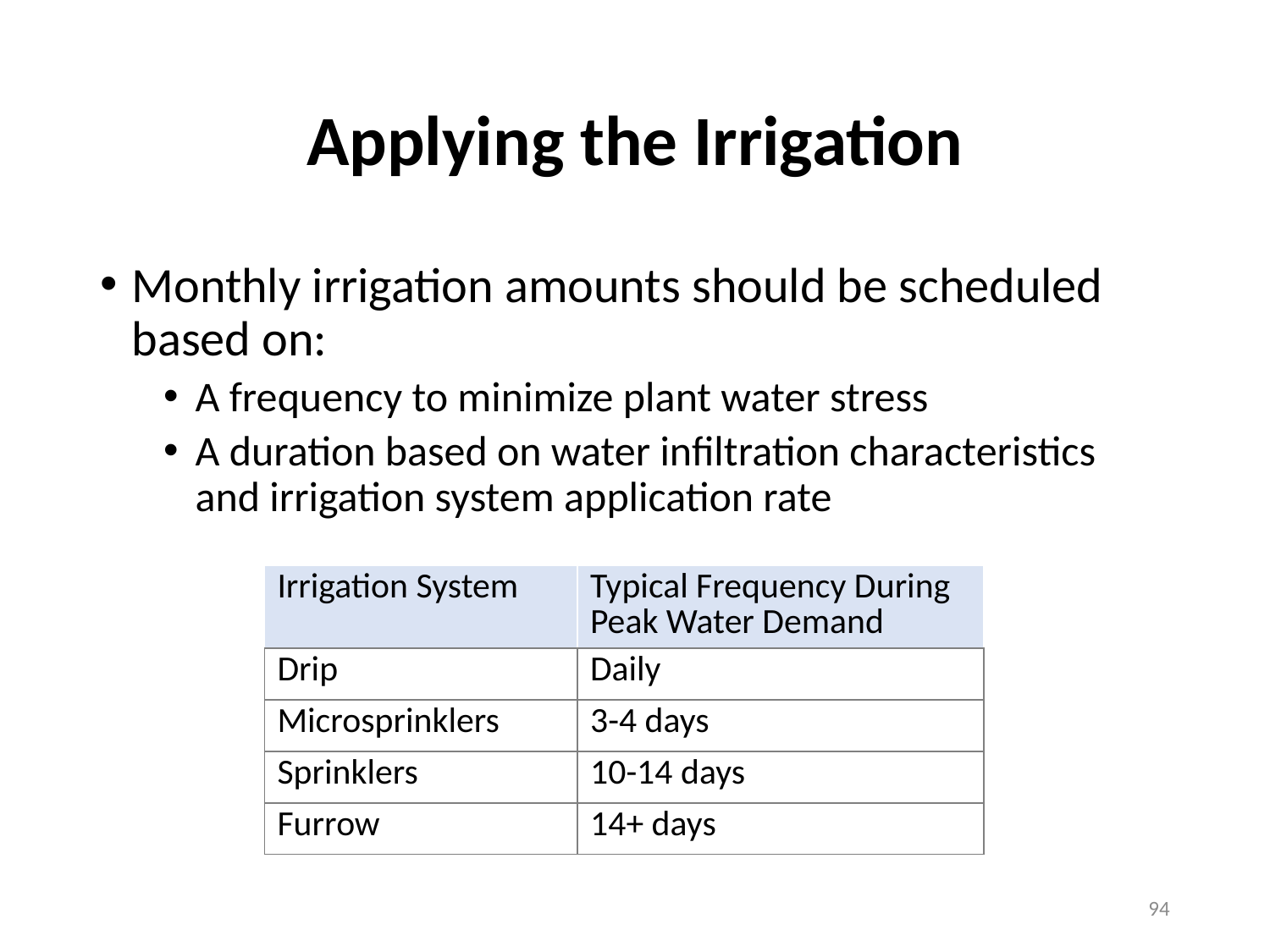

# Applying the Irrigation
Monthly irrigation amounts should be scheduled based on:
A frequency to minimize plant water stress
A duration based on water infiltration characteristics and irrigation system application rate
| Irrigation System | Typical Frequency During Peak Water Demand |
| --- | --- |
| Drip | Daily |
| Microsprinklers | 3-4 days |
| Sprinklers | 10-14 days |
| Furrow | 14+ days |
94